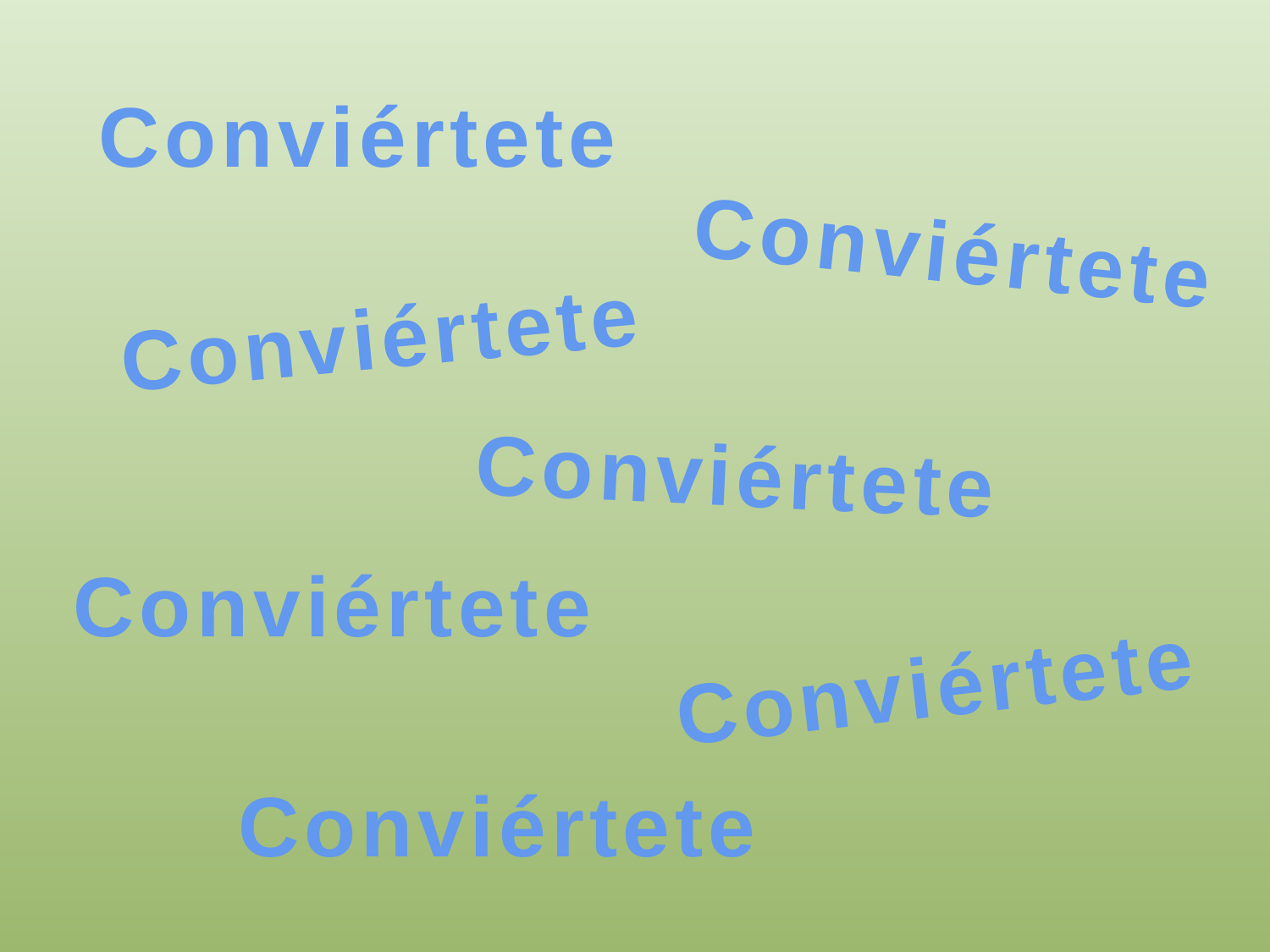

Conviértete
Conviértete
Conviértete
Conviértete
Conviértete
Conviértete
Conviértete